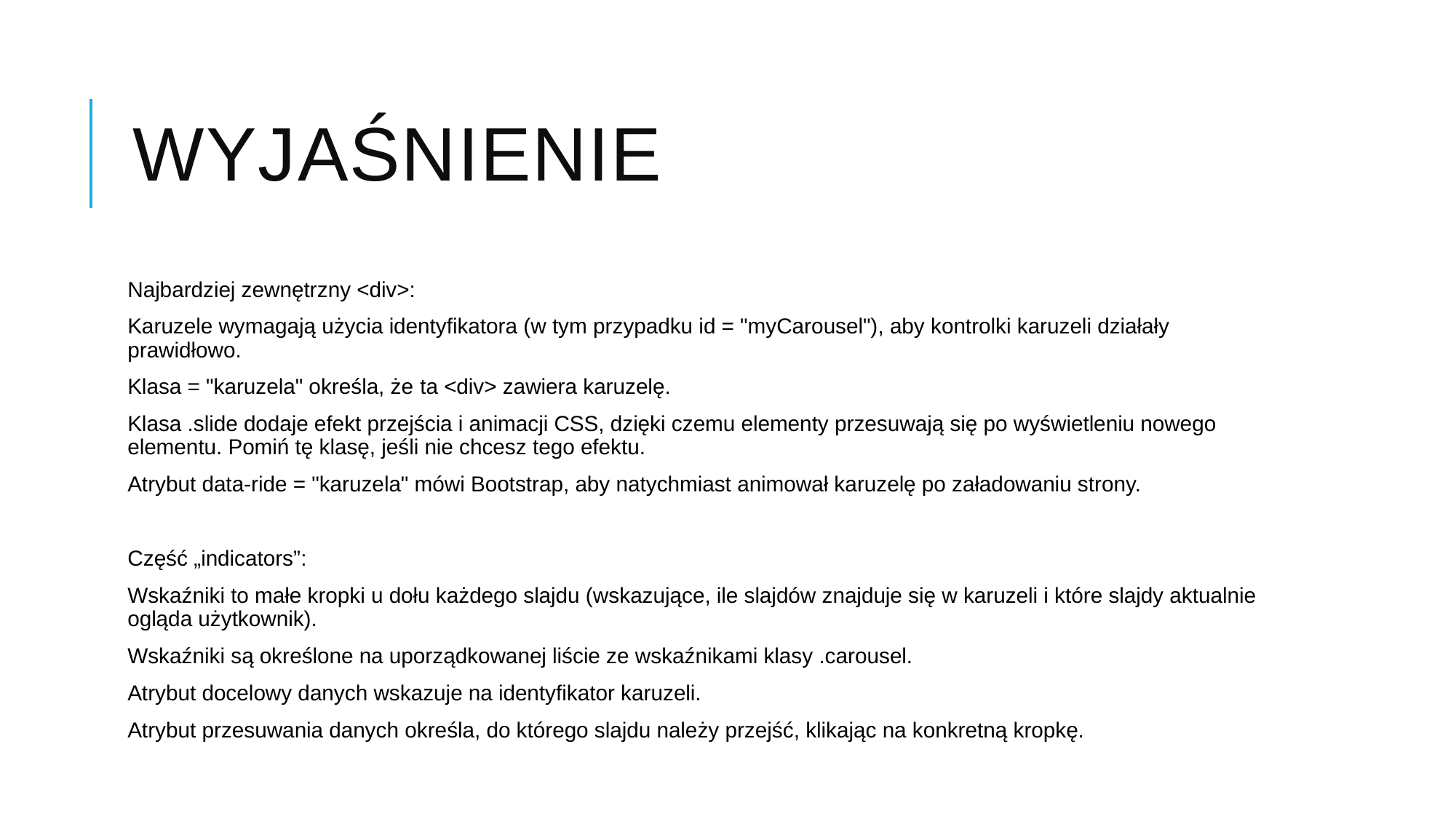

# Wyjaśnienie
Najbardziej zewnętrzny <div>:
Karuzele wymagają użycia identyfikatora (w tym przypadku id = "myCarousel"), aby kontrolki karuzeli działały prawidłowo.
Klasa = "karuzela" określa, że ​​ta <div> zawiera karuzelę.
Klasa .slide dodaje efekt przejścia i animacji CSS, dzięki czemu elementy przesuwają się po wyświetleniu nowego elementu. Pomiń tę klasę, jeśli nie chcesz tego efektu.
Atrybut data-ride = "karuzela" mówi Bootstrap, aby natychmiast animował karuzelę po załadowaniu strony.

Część „indicators”:
Wskaźniki to małe kropki u dołu każdego slajdu (wskazujące, ile slajdów znajduje się w karuzeli i które slajdy aktualnie ogląda użytkownik).
Wskaźniki są określone na uporządkowanej liście ze wskaźnikami klasy .carousel.
Atrybut docelowy danych wskazuje na identyfikator karuzeli.
Atrybut przesuwania danych określa, do którego slajdu należy przejść, klikając na konkretną kropkę.